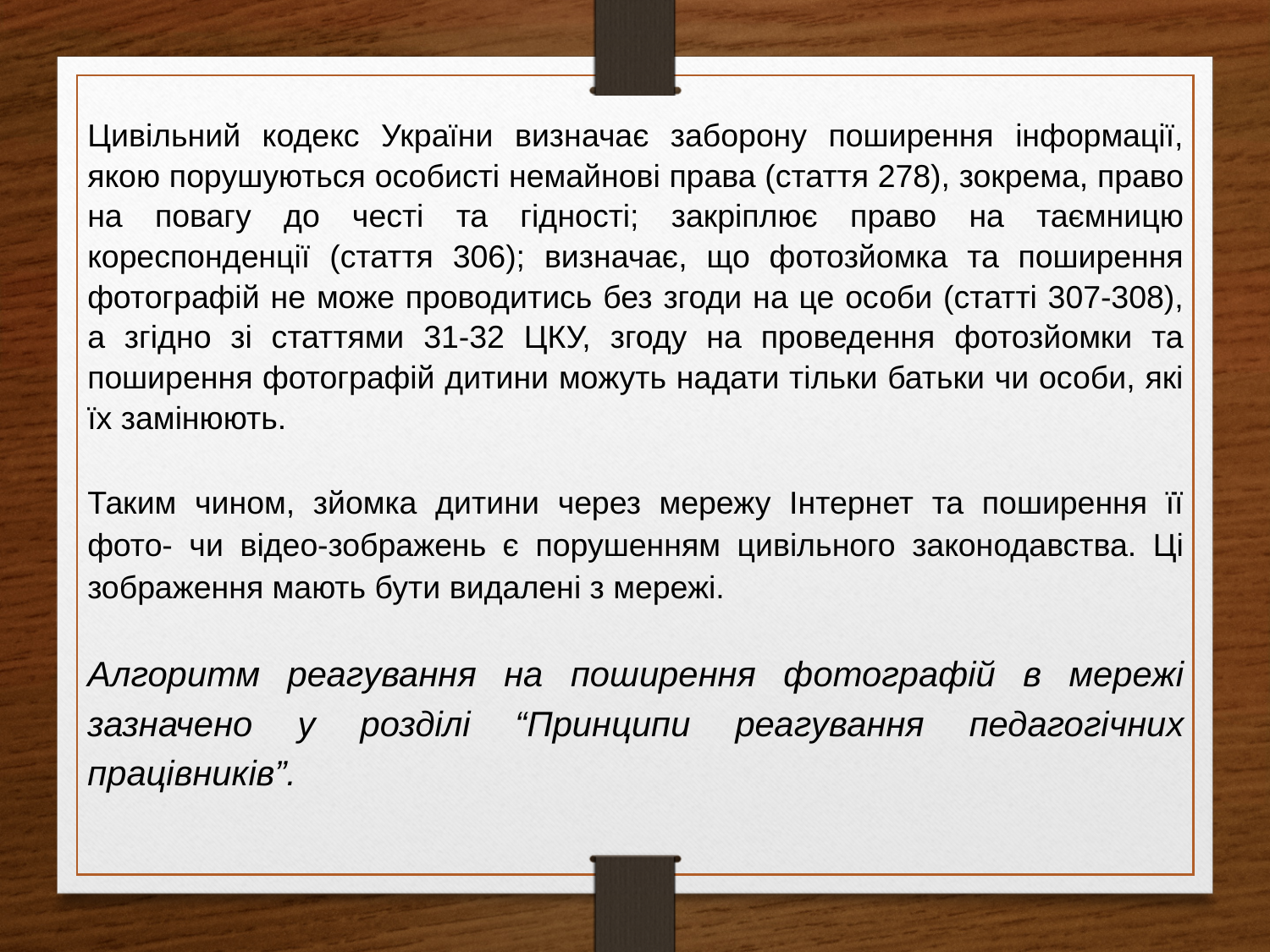

Цивільний кодекс України визначає заборону поширення інформації, якою порушуються особисті немайнові права (стаття 278), зокрема, право на повагу до честі та гідності; закріплює право на таємницю кореспонденції (стаття 306); визначає, що фотозйомка та поширення фотографій не може проводитись без згоди на це особи (статті 307-308), а згідно зі статтями 31-32 ЦКУ, згоду на проведення фотозйомки та поширення фотографій дитини можуть надати тільки батьки чи особи, які їх замінюють.

Таким чином, зйомка дитини через мережу Інтернет та поширення її фото- чи відео-зображень є порушенням цивільного законодавства. Ці зображення мають бути видалені з мережі.

Алгоритм реагування на поширення фотографій в мережі зазначено у розділі “Принципи реагування педагогічних працівників”.